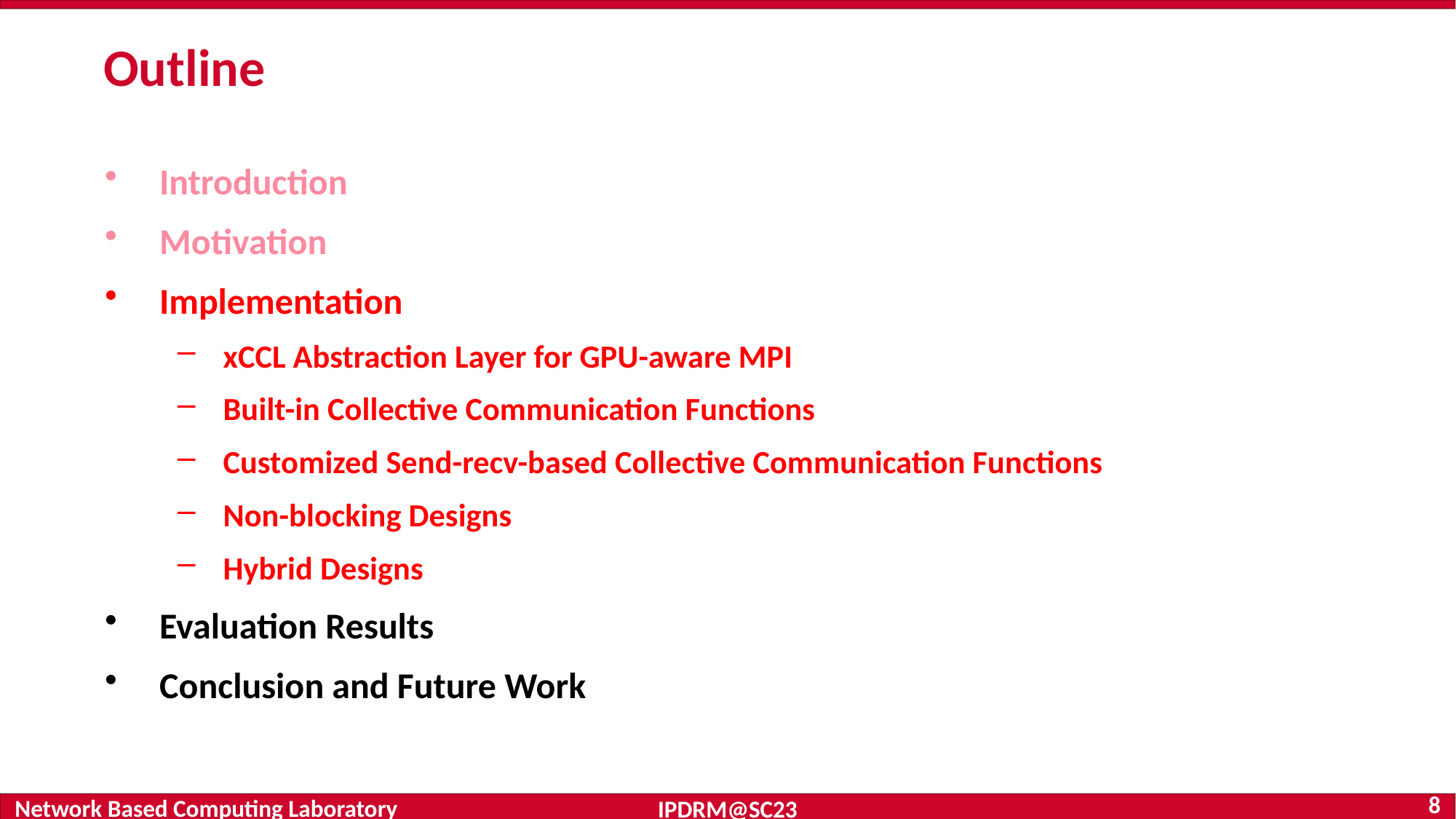

# Outline
Introduction
Motivation
Implementation
xCCL Abstraction Layer for GPU-aware MPI
Built-in Collective Communication Functions
Customized Send-recv-based Collective Communication Functions
Non-blocking Designs
Hybrid Designs
Evaluation Results
Conclusion and Future Work